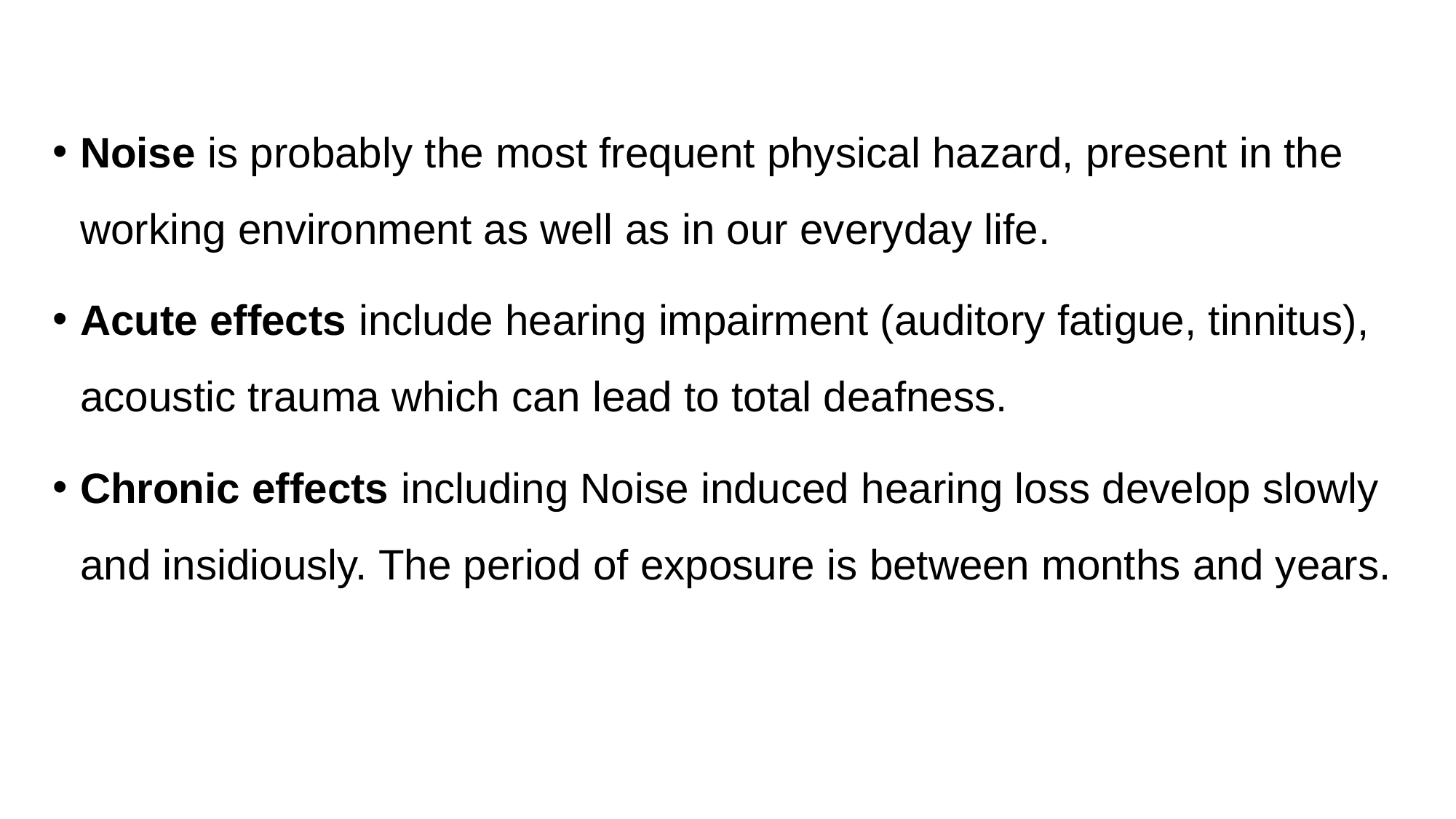

Noise is probably the most frequent physical hazard, present in the working environment as well as in our everyday life.
Acute effects include hearing impairment (auditory fatigue, tinnitus), acoustic trauma which can lead to total deafness.
Chronic effects including Noise induced hearing loss develop slowly and insidiously. The period of exposure is between months and years.